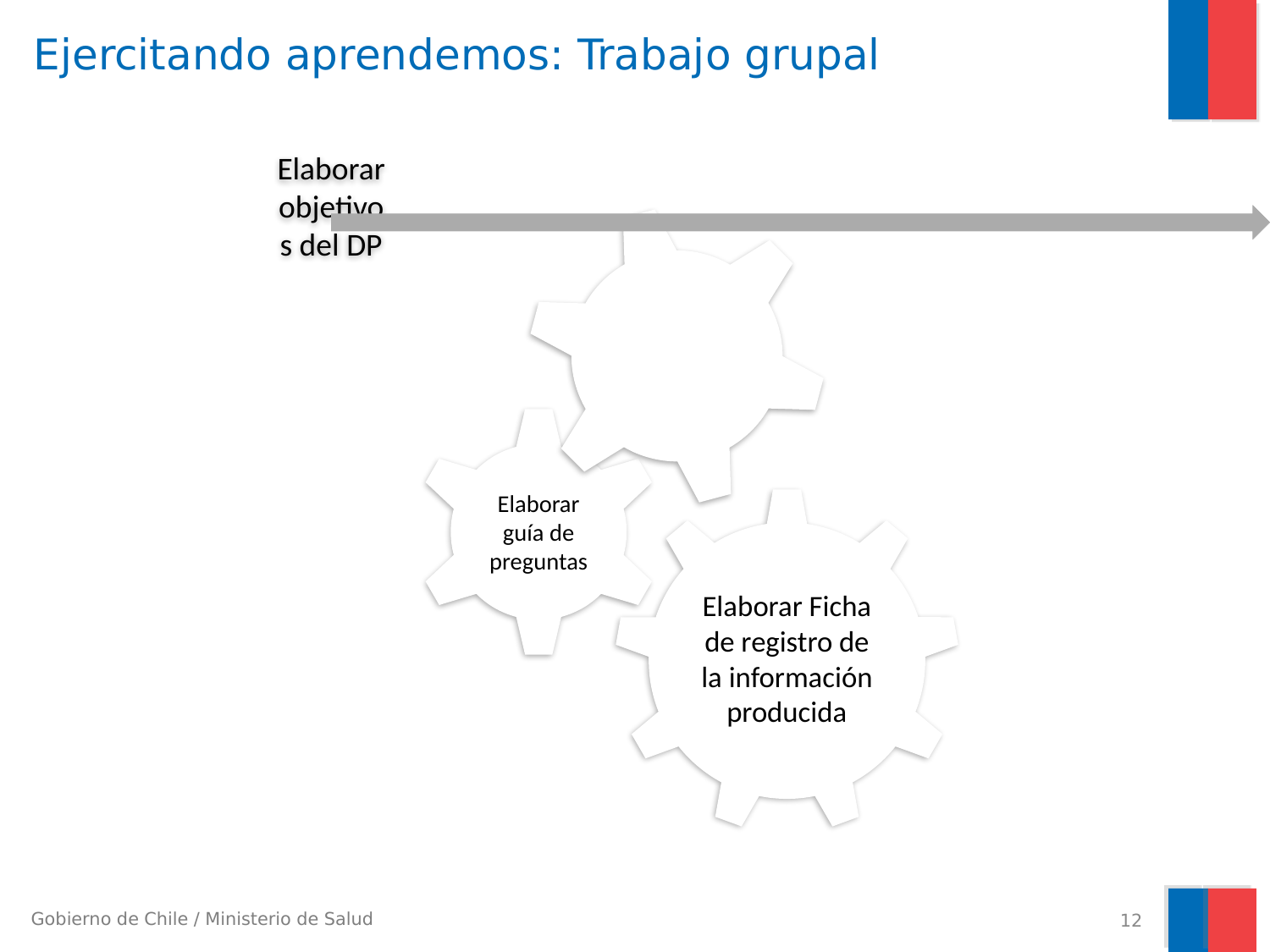

# Ejercitando aprendemos: Trabajo grupal
Elaborar Ficha de registro de la información producida
Elaborar guía de preguntas
Elaborar objetivos del DP
12